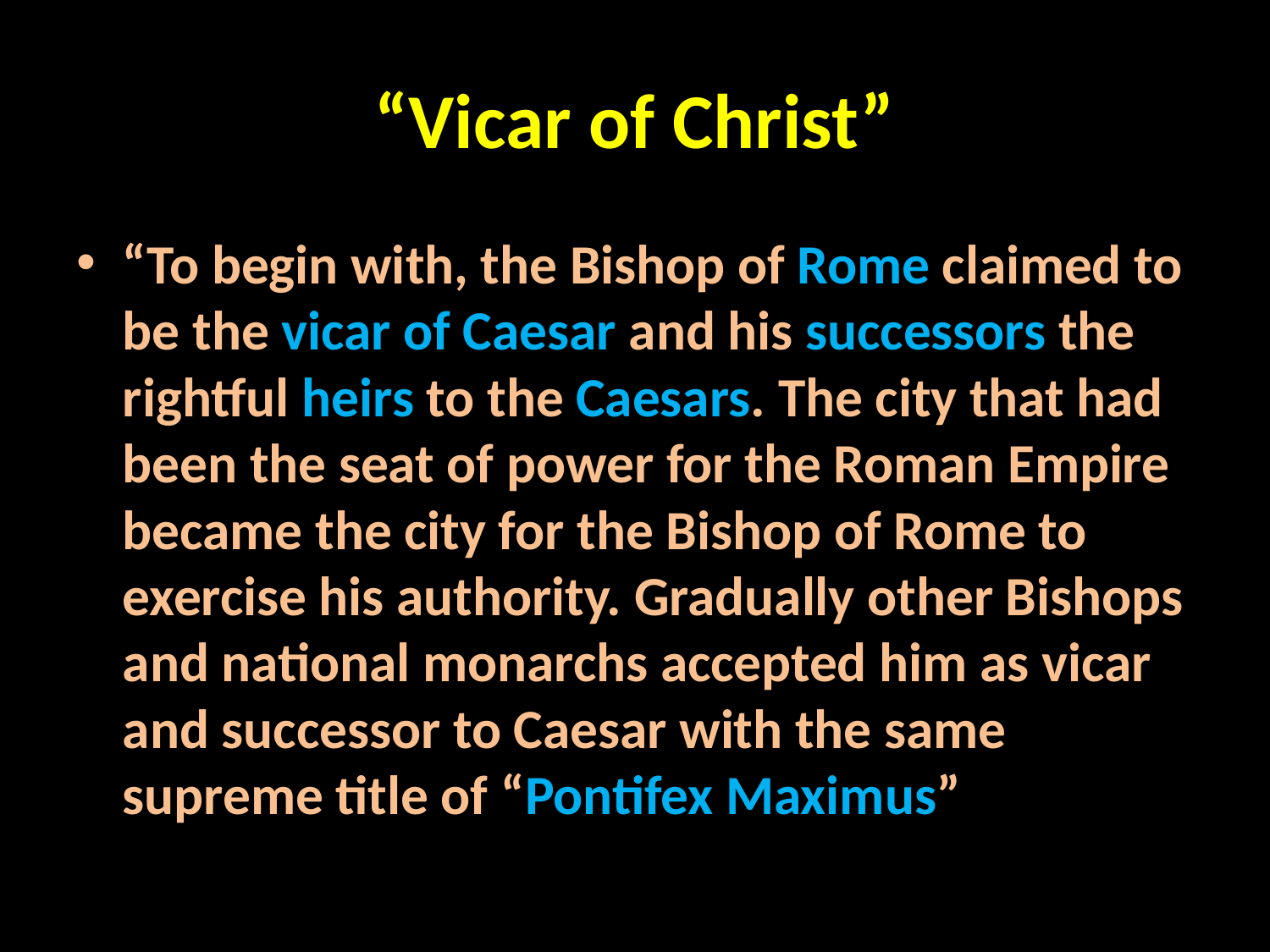

# “Vicar of Christ”
“To begin with, the Bishop of Rome claimed to be the vicar of Caesar and his successors the rightful heirs to the Caesars. The city that had been the seat of power for the Roman Empire became the city for the Bishop of Rome to exercise his authority. Gradually other Bishops and national monarchs accepted him as vicar and successor to Caesar with the same supreme title of “Pontifex Maximus”